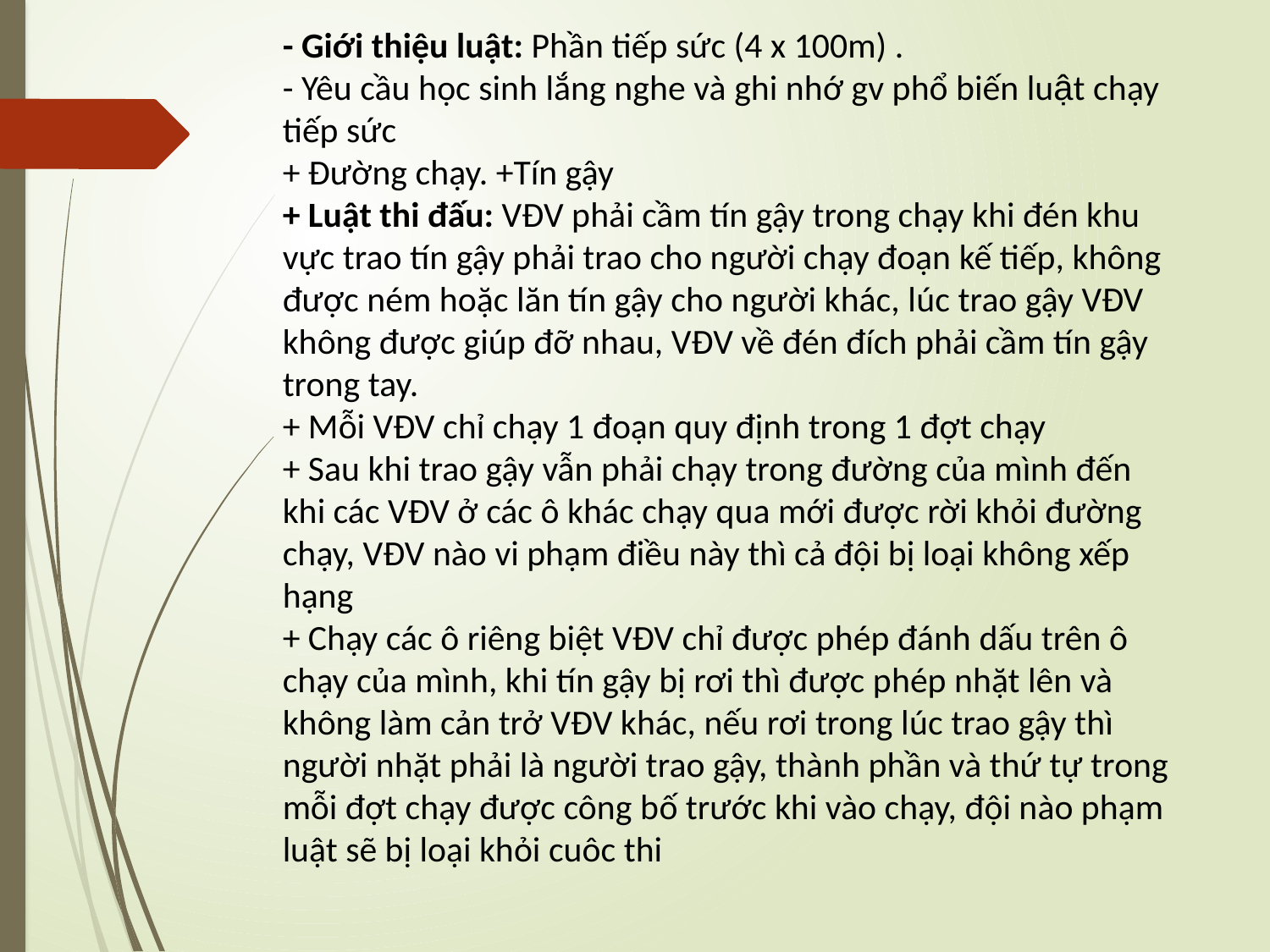

- Giới thiệu luật: Phần tiếp sức (4 x 100m) .
- Yêu cầu học sinh lắng nghe và ghi nhớ gv phổ biến luật chạy tiếp sức
+ Đường chạy. +Tín gậy
+ Luật thi đấu: VĐV phải cầm tín gậy trong chạy khi đén khu vực trao tín gậy phải trao cho người chạy đoạn kế tiếp, không được ném hoặc lăn tín gậy cho người khác, lúc trao gậy VĐV  không được giúp đỡ nhau, VĐV về đén đích phải cầm tín gậy trong tay.
+ Mỗi VĐV chỉ chạy 1 đoạn quy định trong 1 đợt chạy
+ Sau khi trao gậy vẫn phải chạy trong đường của mình đến khi các VĐV ở các ô khác chạy qua mới được rời khỏi đường chạy, VĐV nào vi phạm điều này thì cả đội bị loại không xếp hạng
+ Chạy các ô riêng biệt VĐV chỉ được phép đánh dấu trên ô chạy của mình, khi tín gậy bị rơi thì được phép nhặt lên và không làm cản trở VĐV khác, nếu rơi trong lúc trao gậy thì người nhặt phải là người trao gậy, thành phần và thứ tự trong mỗi đợt chạy được công bố trước khi vào chạy, đội nào phạm luật sẽ bị loại khỏi cuôc thi